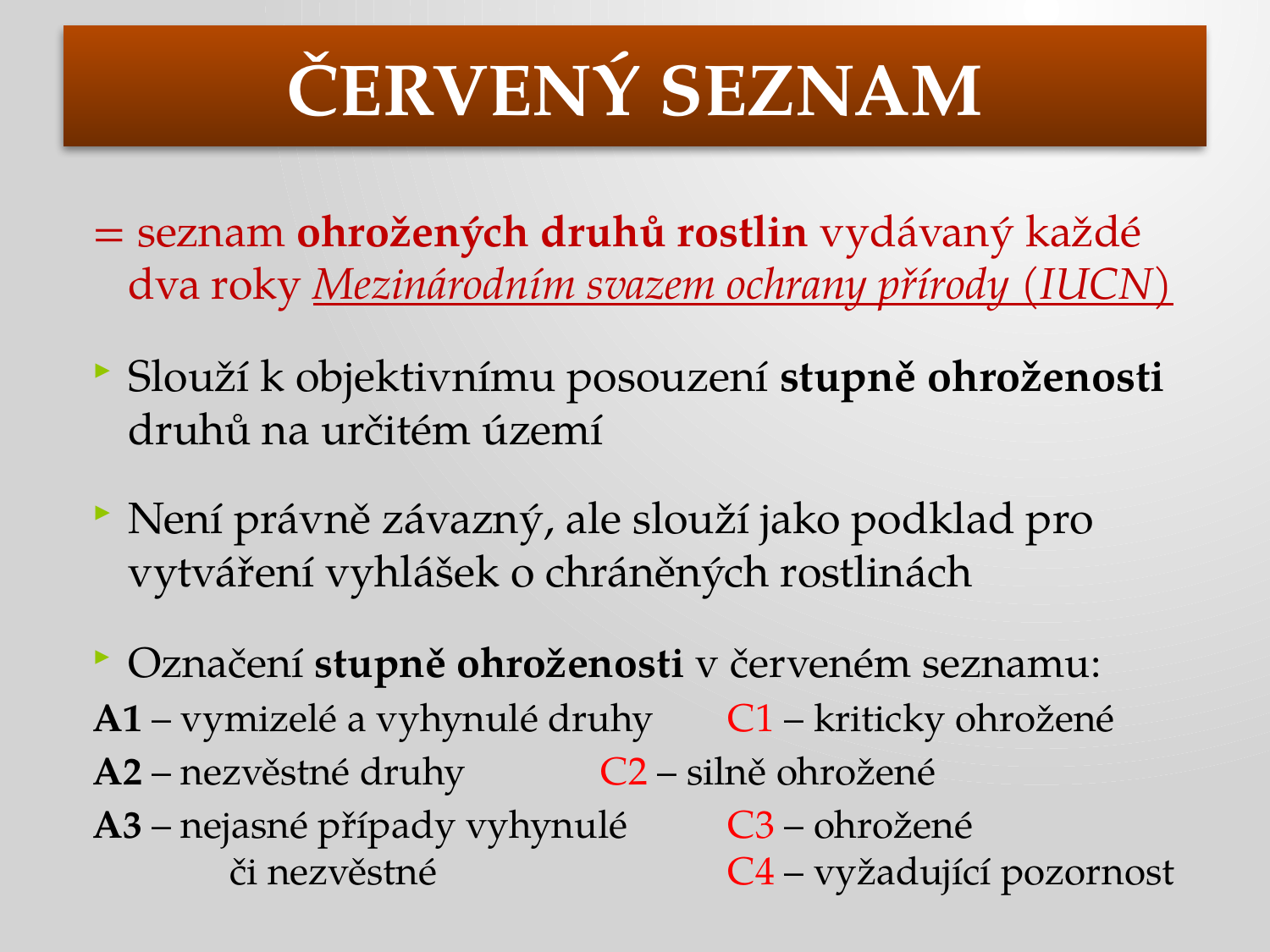

# ČERVENÝ SEZNAM
= seznam ohrožených druhů rostlin vydávaný každé dva roky Mezinárodním svazem ochrany přírody (IUCN)

Slouží k objektivnímu posouzení stupně ohroženosti druhů na určitém území

Není právně závazný, ale slouží jako podklad pro vytváření vyhlášek o chráněných rostlinách

Označení stupně ohroženosti v červeném seznamu:
A1 – vymizelé a vyhynulé druhy	C1 – kriticky ohrožené
A2 – nezvěstné druhy		C2 – silně ohrožené
A3 – nejasné případy vyhynulé	C3 – ohrožené
	 či nezvěstné			C4 – vyžadující pozornost